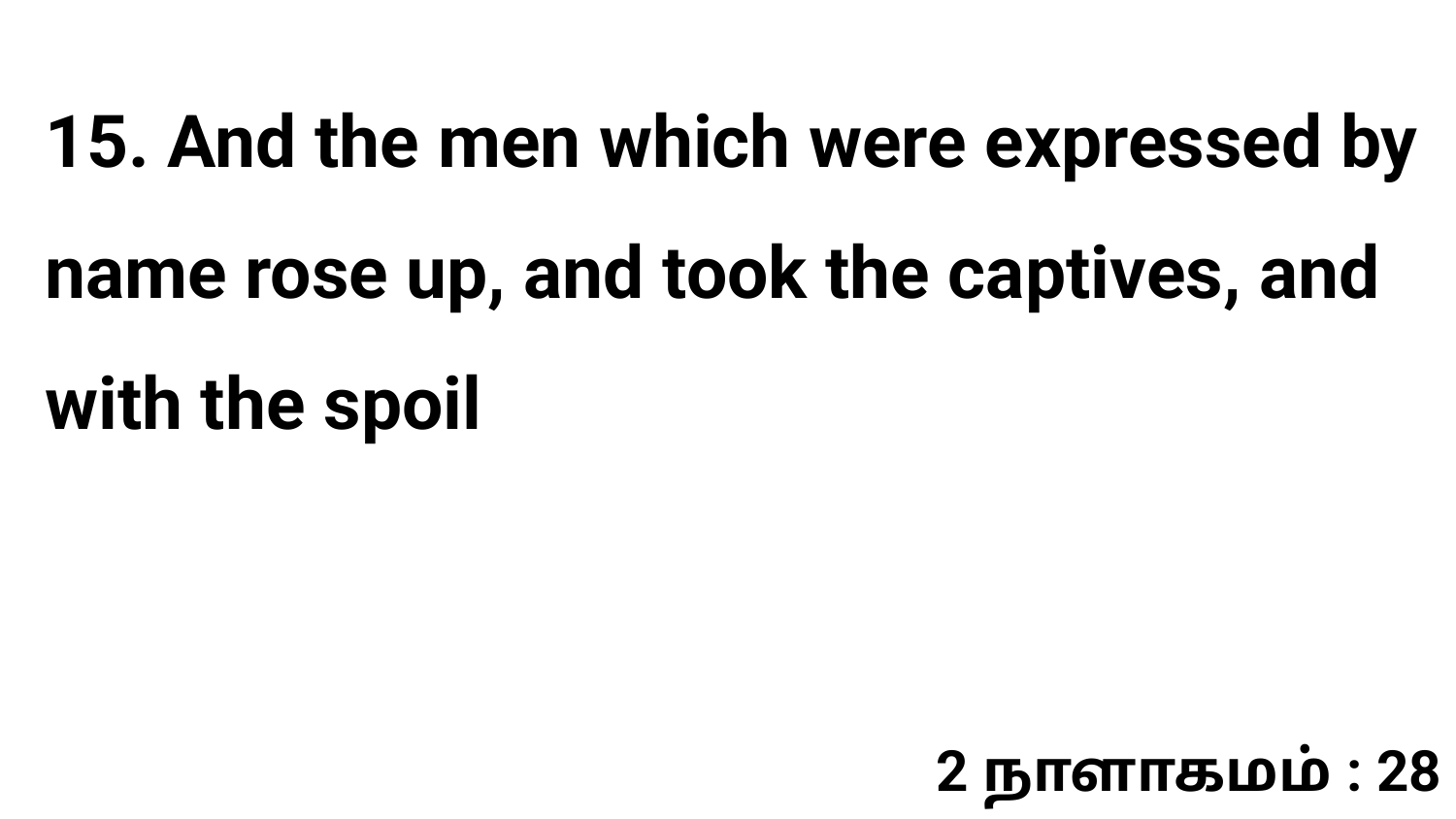

15. And the men which were expressed by name rose up, and took the captives, and with the spoil
2 நாளாகமம் : 28